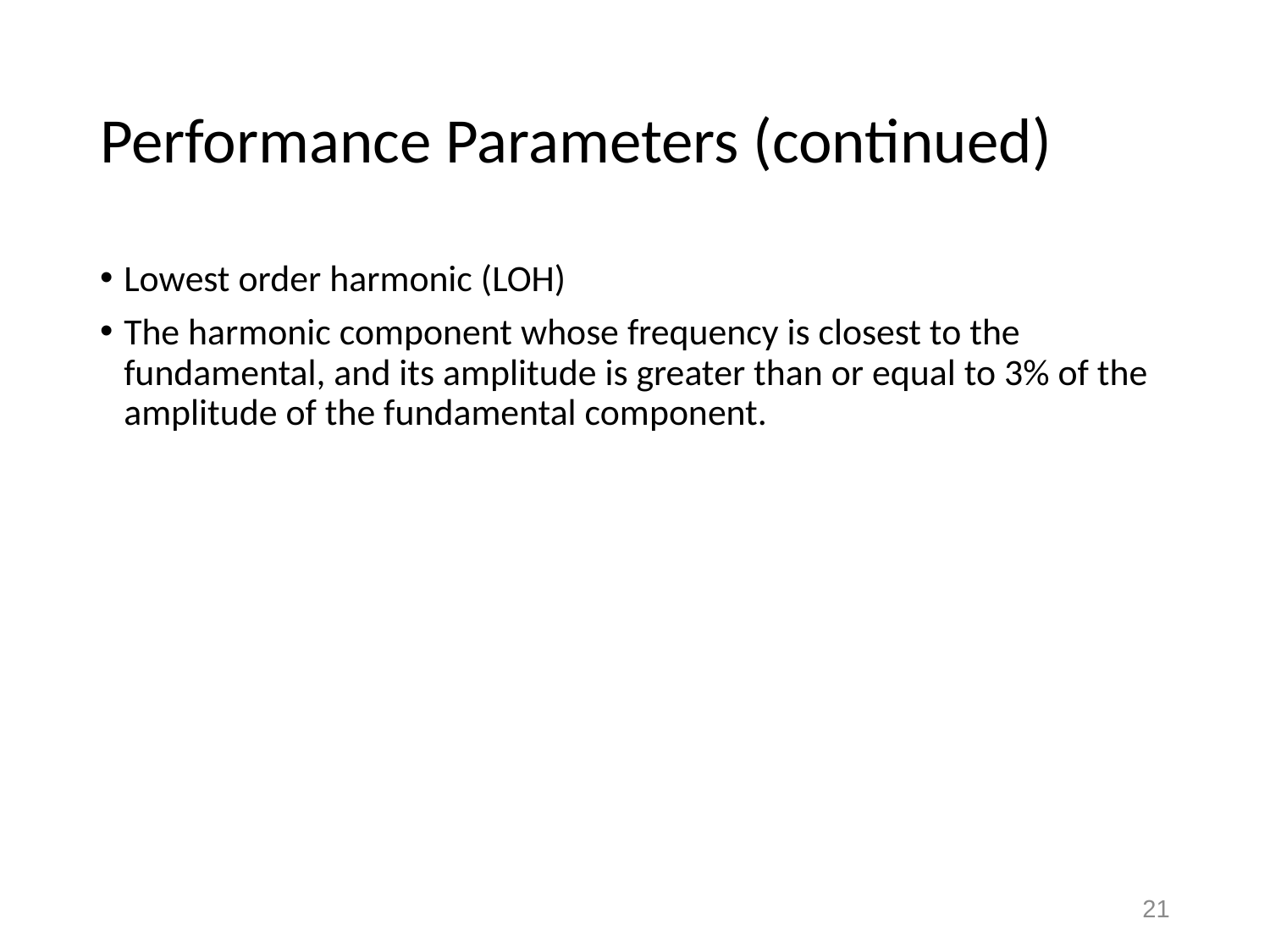

# Performance Parameters (continued)
Lowest order harmonic (LOH)
The harmonic component whose frequency is closest to the fundamental, and its amplitude is greater than or equal to 3% of the amplitude of the fundamental component.
21